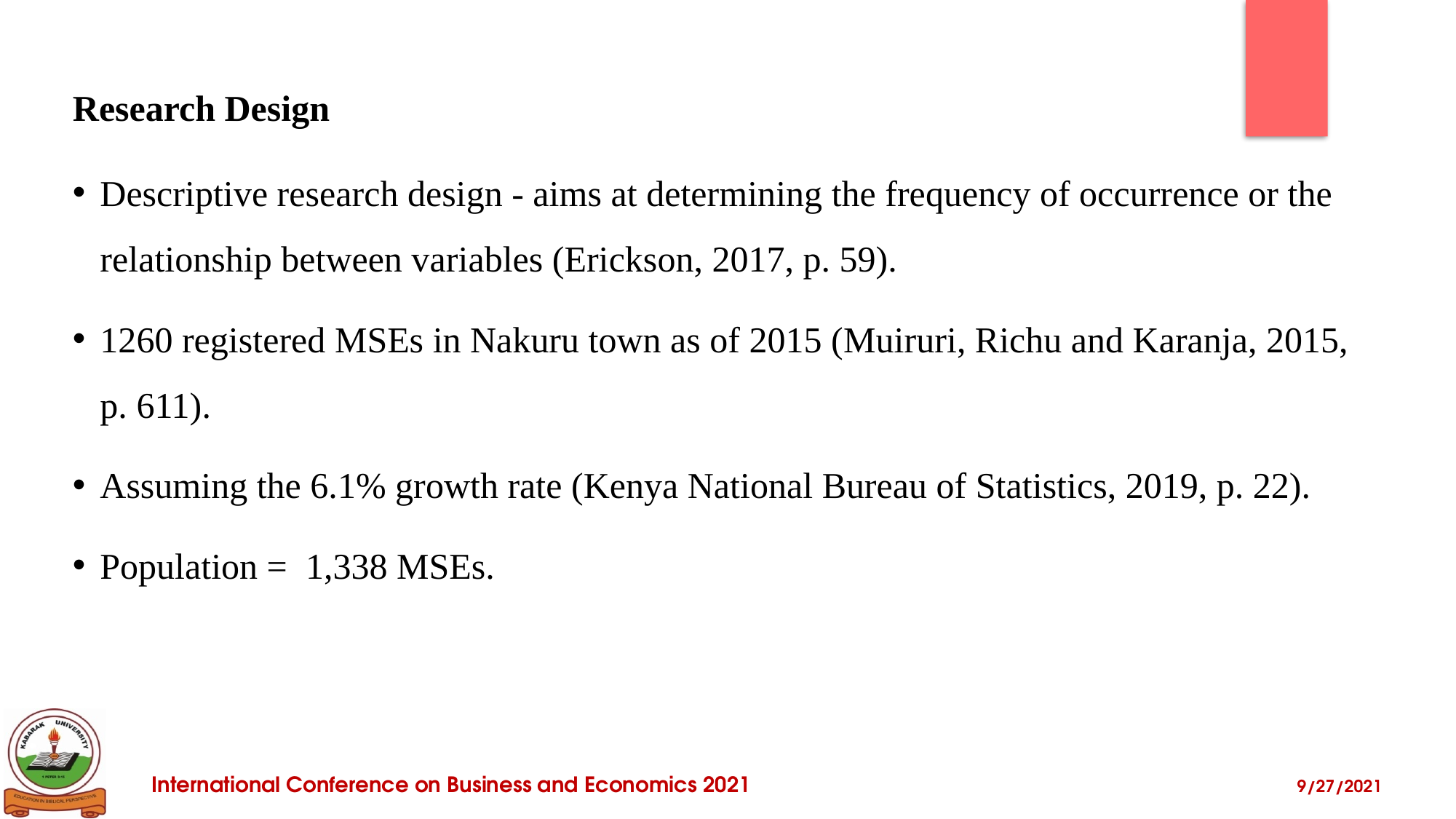

# Research Design
Descriptive research design - aims at determining the frequency of occurrence or the relationship between variables (Erickson, 2017, p. 59).
1260 registered MSEs in Nakuru town as of 2015 (Muiruri, Richu and Karanja, 2015, p. 611).
Assuming the 6.1% growth rate (Kenya National Bureau of Statistics, 2019, p. 22).
Population =  1,338 MSEs.

International Conference on Business and Economics 2021					         9/27/2021